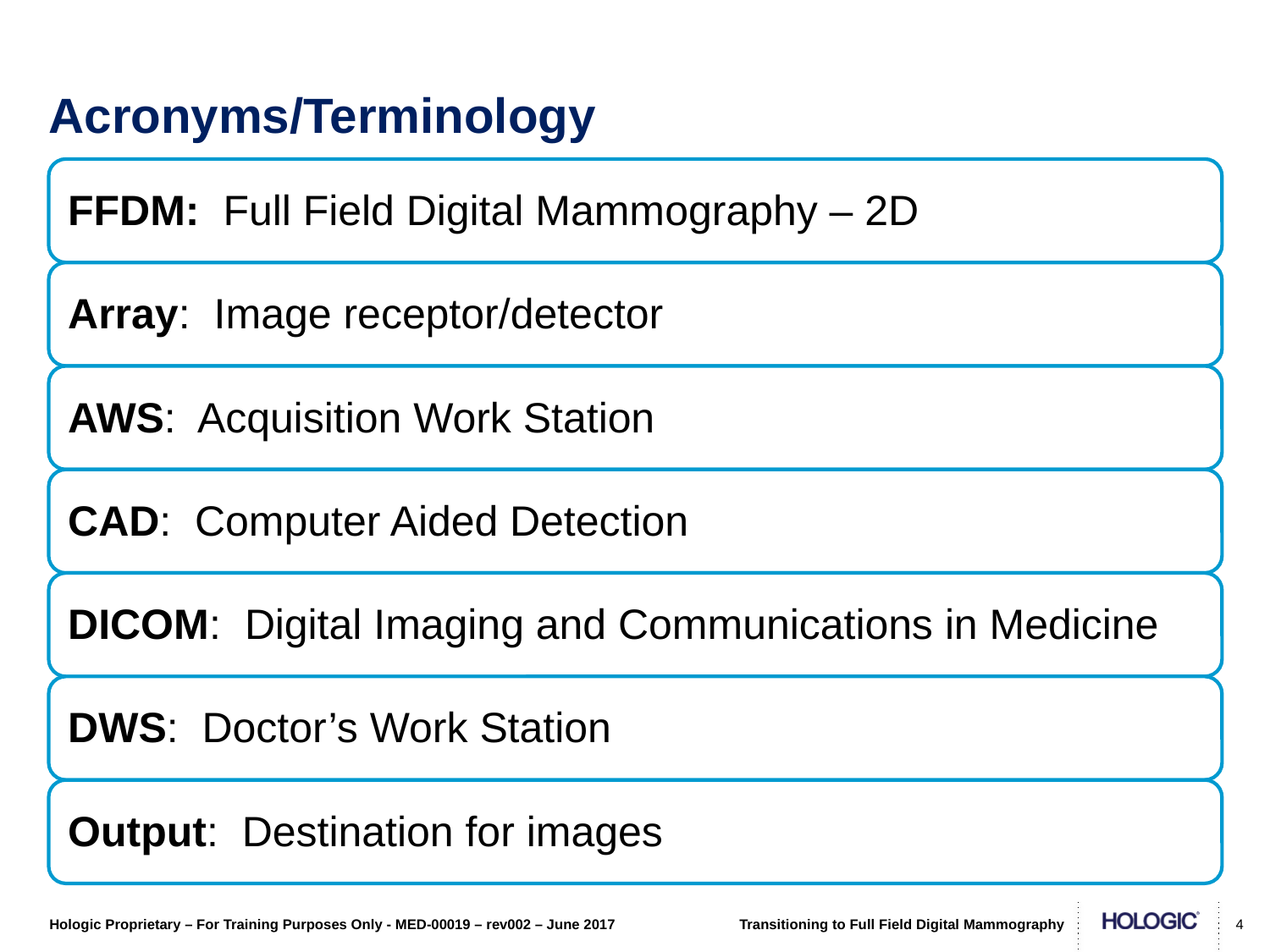

# Acronyms/Terminology
AWS:  Acquisition Work Station
CAD:  Computer Aided Detection
DICOM:  Digital Imaging and Communications in Medicine
DWS:  Doctor’s Work Station
Output:  Destination for images
FFDM:  Full Field Digital Mammography – 2D
Array:  Image receptor/detector
    4